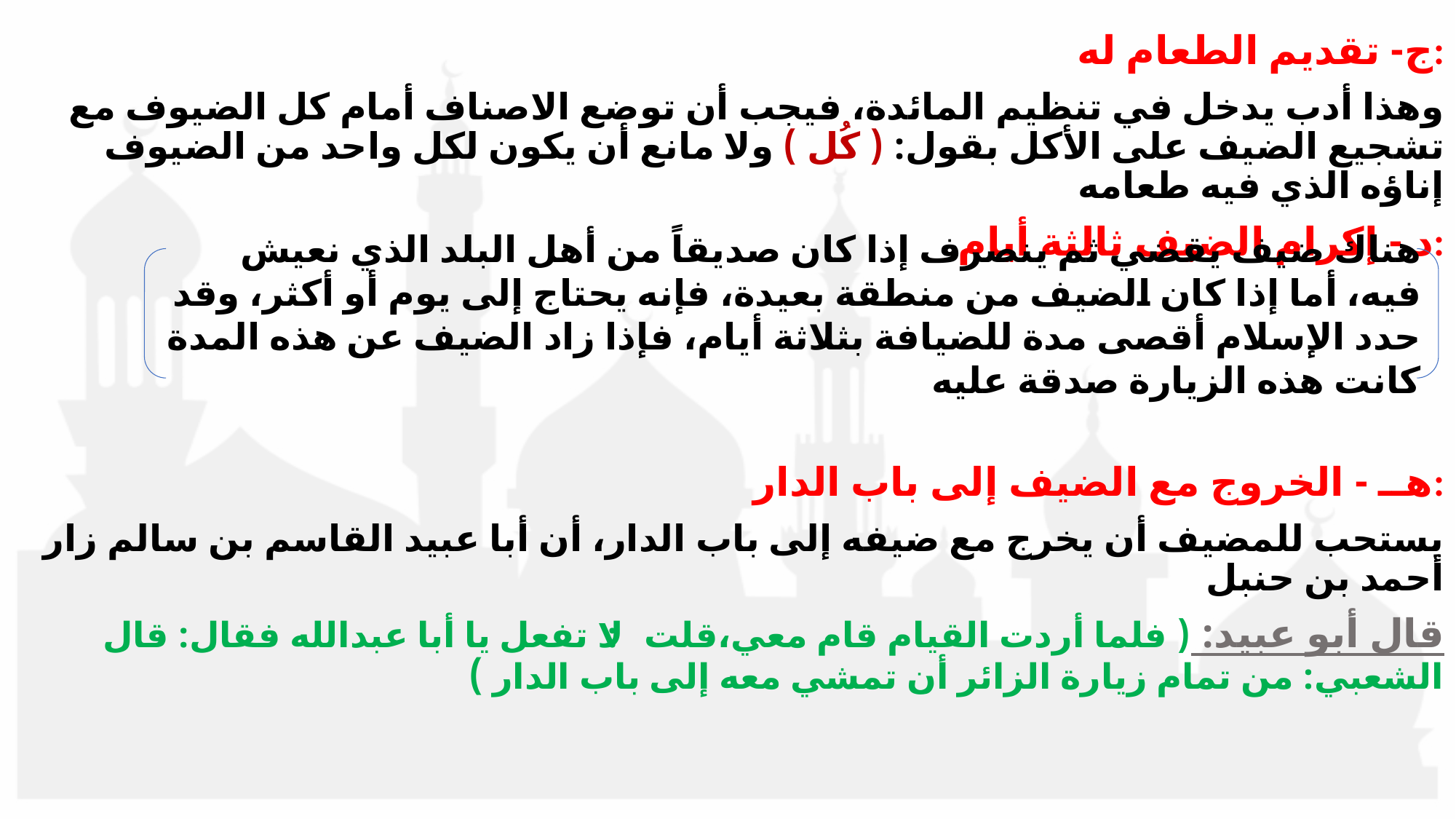

ج- تقديم الطعام له:
وهذا أدب يدخل في تنظيم المائدة، فيجب أن توضع الاصناف أمام كل الضيوف مع تشجيع الضيف على الأكل بقول: ( كُل ) ولا مانع أن يكون لكل واحد من الضيوف إناؤه الذي فيه طعامه
 د - إكرام الضيف ثالثة أيام:

هــ - الخروج مع الضيف إلى باب الدار:
يستحب للمضيف أن يخرج مع ضيفه إلى باب الدار، أن أبا عبيد القاسم بن سالم زار أحمد بن حنبل
قال أبو عبيد: ( فلما أردت القيام قام معي،قلت: لا تفعل يا أبا عبدالله فقال: قال الشعبي: من تمام زيارة الزائر أن تمشي معه إلى باب الدار )
هناك ضيف يقضي ثم ينصرف إذا كان صديقاً من أهل البلد الذي نعيش فيه، أما إذا كان الضيف من منطقة بعيدة، فإنه يحتاج إلى يوم أو أكثر، وقد حدد الإسلام أقصى مدة للضيافة بثلاثة أيام، فإذا زاد الضيف عن هذه المدة كانت هذه الزيارة صدقة عليه